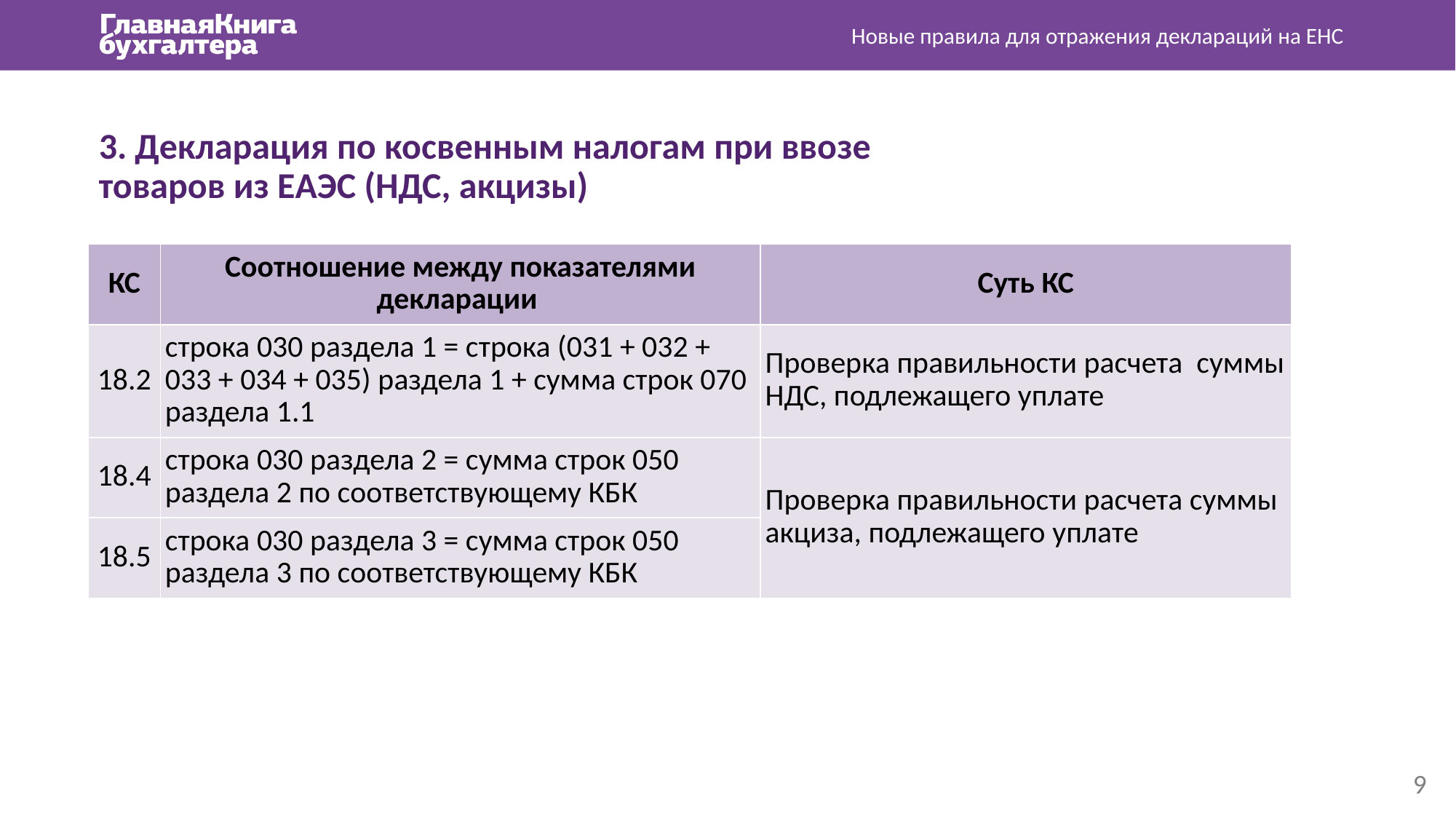

Новые правила для отражения деклараций на ЕНС
3. Декларация по косвенным налогам при ввозе
товаров из ЕАЭС (НДС, акцизы)
| КС | Соотношение между показателями декларации | Суть КС |
| --- | --- | --- |
| 18.2 | строка 030 раздела 1 = строка (031 + 032 + 033 + 034 + 035) раздела 1 + сумма строк 070 раздела 1.1 | Проверка правильности расчета суммы НДС, подлежащего уплате |
| 18.4 | строка 030 раздела 2 = сумма строк 050 раздела 2 по соответствующему КБК | Проверка правильности расчета суммы акциза, подлежащего уплате |
| 18.5 | строка 030 раздела 3 = сумма строк 050 раздела 3 по соответствующему КБК |  |